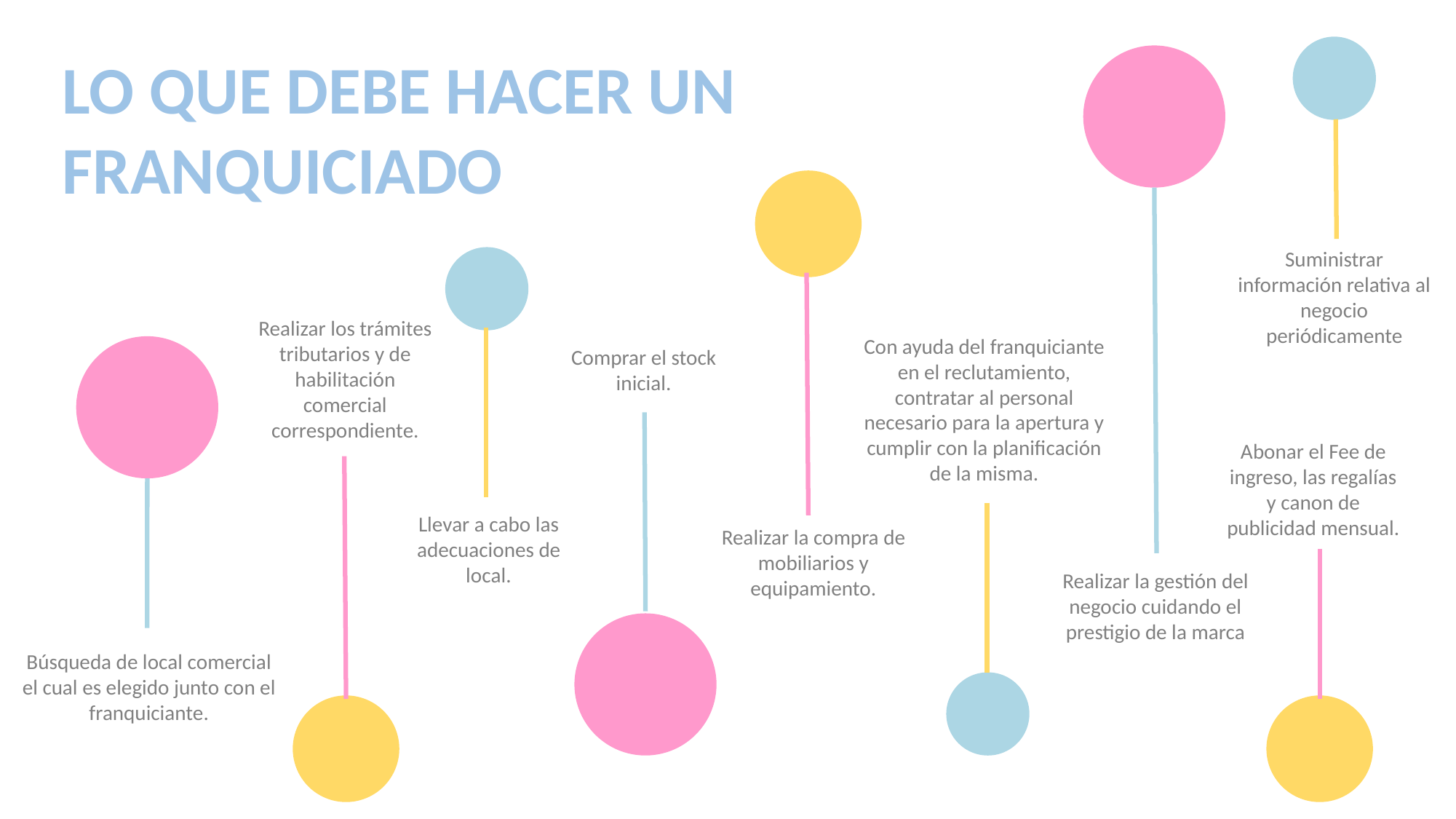

LO QUE DEBE HACER UN FRANQUICIADO

Suministrar información relativa al negocio periódicamente

Realizar los trámites tributarios y de habilitación comercial correspondiente.
Con ayuda del franquiciante en el reclutamiento, contratar al personal necesario para la apertura y cumplir con la planificación de la misma.

Comprar el stock inicial.
Abonar el Fee de ingreso, las regalías y canon de publicidad mensual.
Llevar a cabo las adecuaciones de local.
Realizar la compra de mobiliarios y equipamiento.
Realizar la gestión del negocio cuidando el prestigio de la marca

Búsqueda de local comercial el cual es elegido junto con el franquiciante.